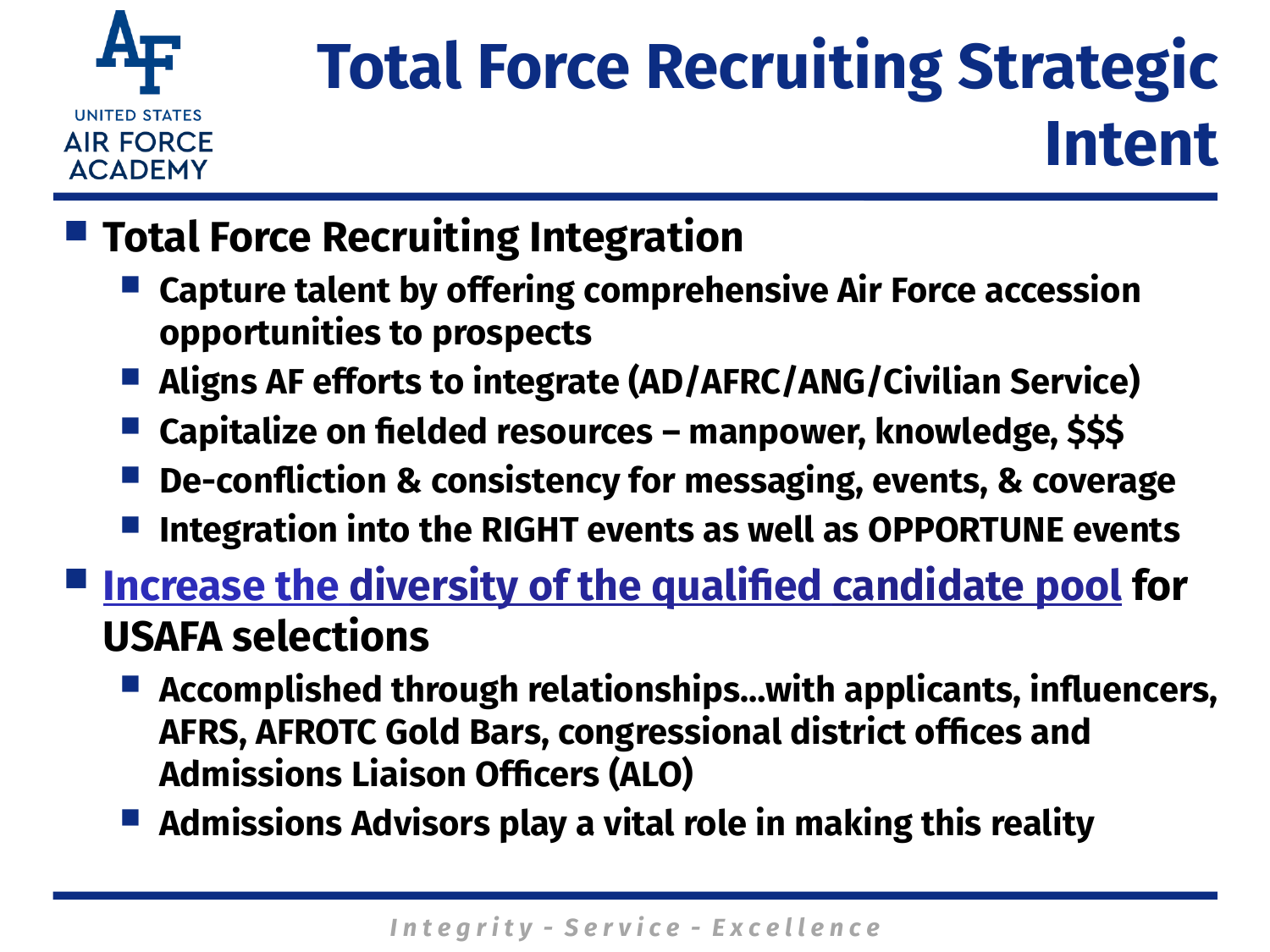

# Total Force Recruiting Strategic Intent
Total Force Recruiting Integration
Capture talent by offering comprehensive Air Force accession opportunities to prospects
Aligns AF efforts to integrate (AD/AFRC/ANG/Civilian Service)
Capitalize on fielded resources – manpower, knowledge, $$$
De-confliction & consistency for messaging, events, & coverage
Integration into the RIGHT events as well as OPPORTUNE events
Increase the diversity of the qualified candidate pool for USAFA selections
Accomplished through relationships…with applicants, influencers, AFRS, AFROTC Gold Bars, congressional district offices and Admissions Liaison Officers (ALO)
Admissions Advisors play a vital role in making this reality